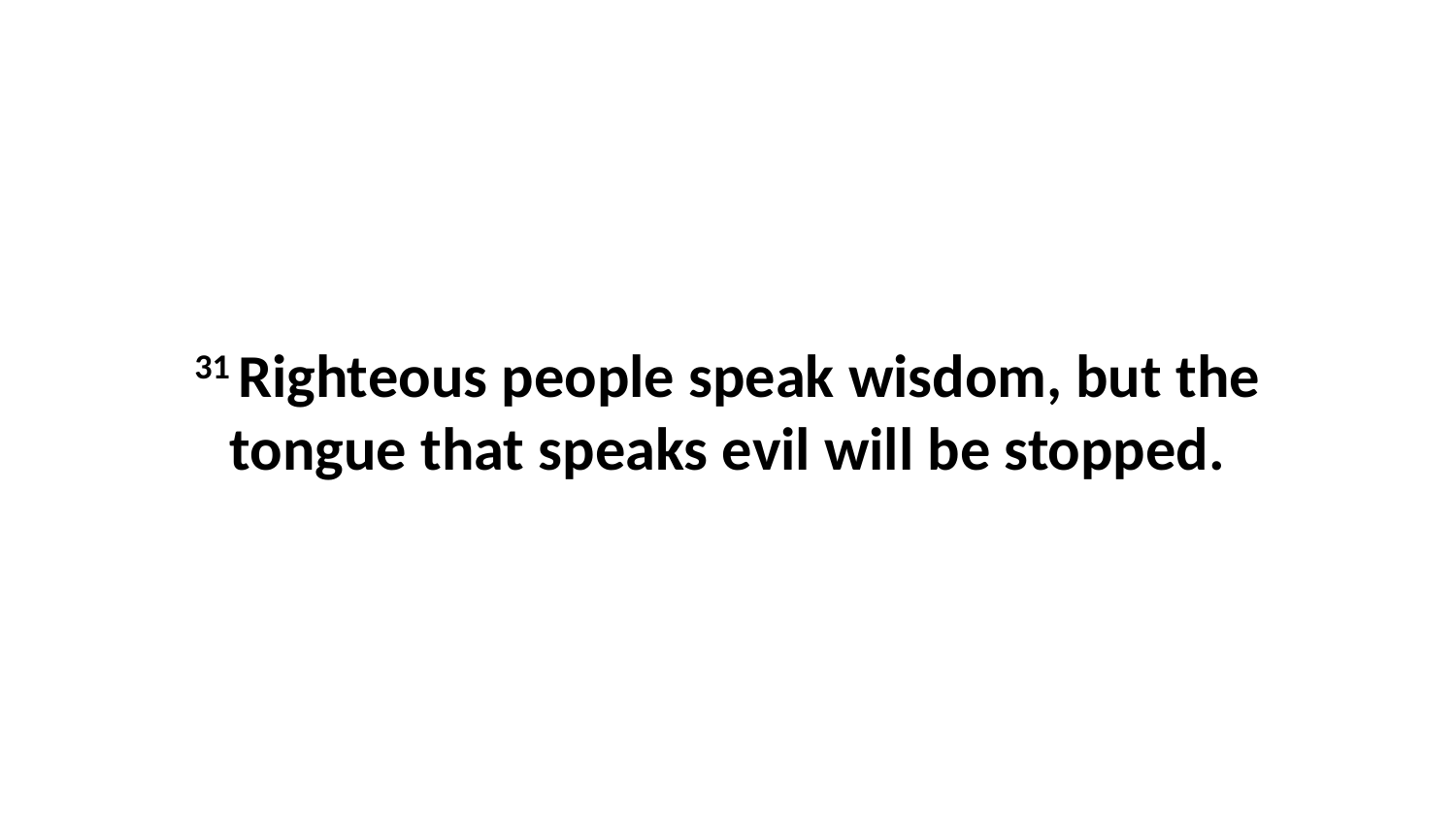

31 Righteous people speak wisdom, but the tongue that speaks evil will be stopped.